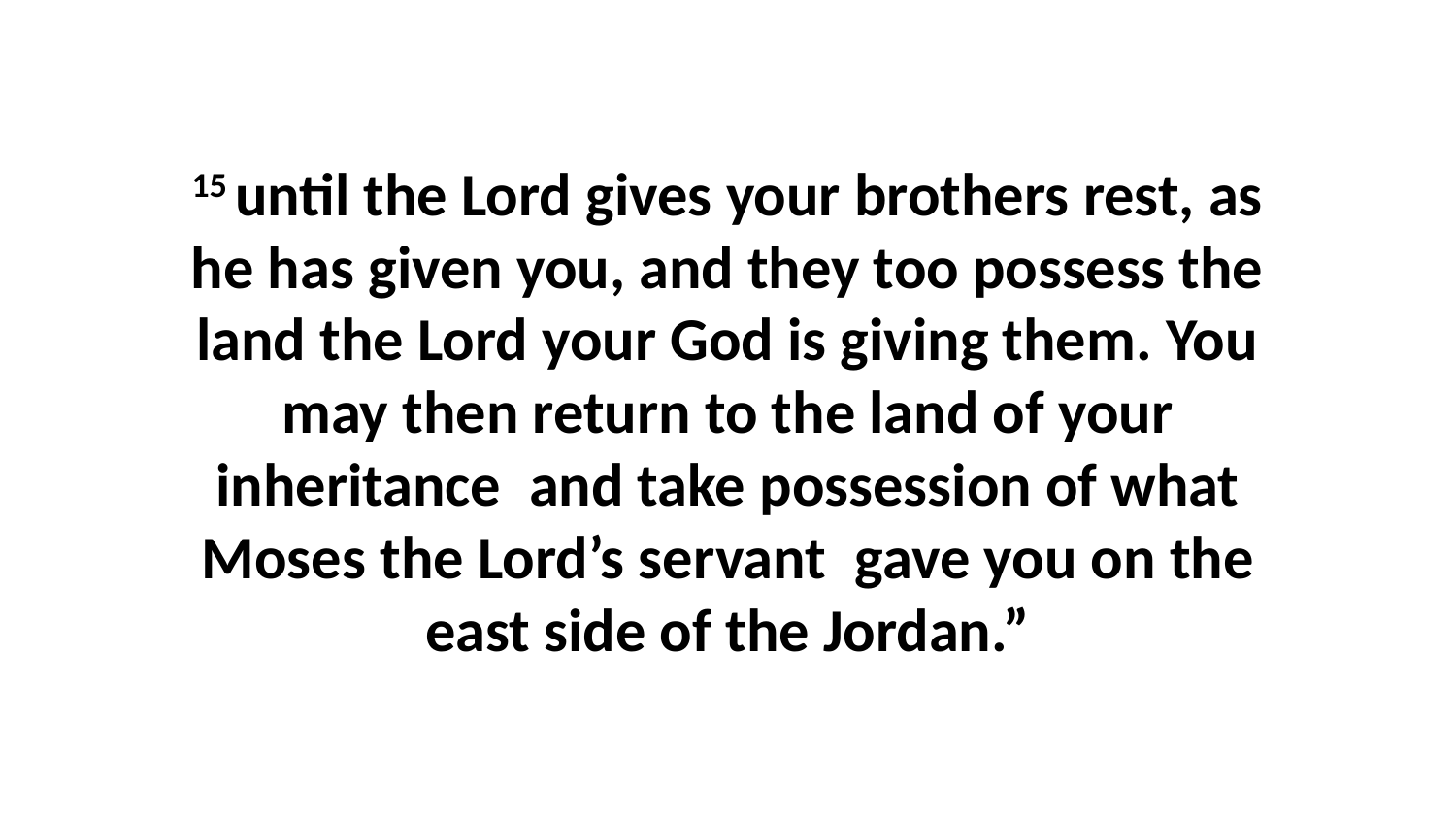

15 until the Lord gives your brothers rest, as he has given you, and they too possess the land the Lord your God is giving them. You may then return to the land of your inheritance  and take possession of what Moses the Lord’s servant  gave you on the east side of the Jordan.”